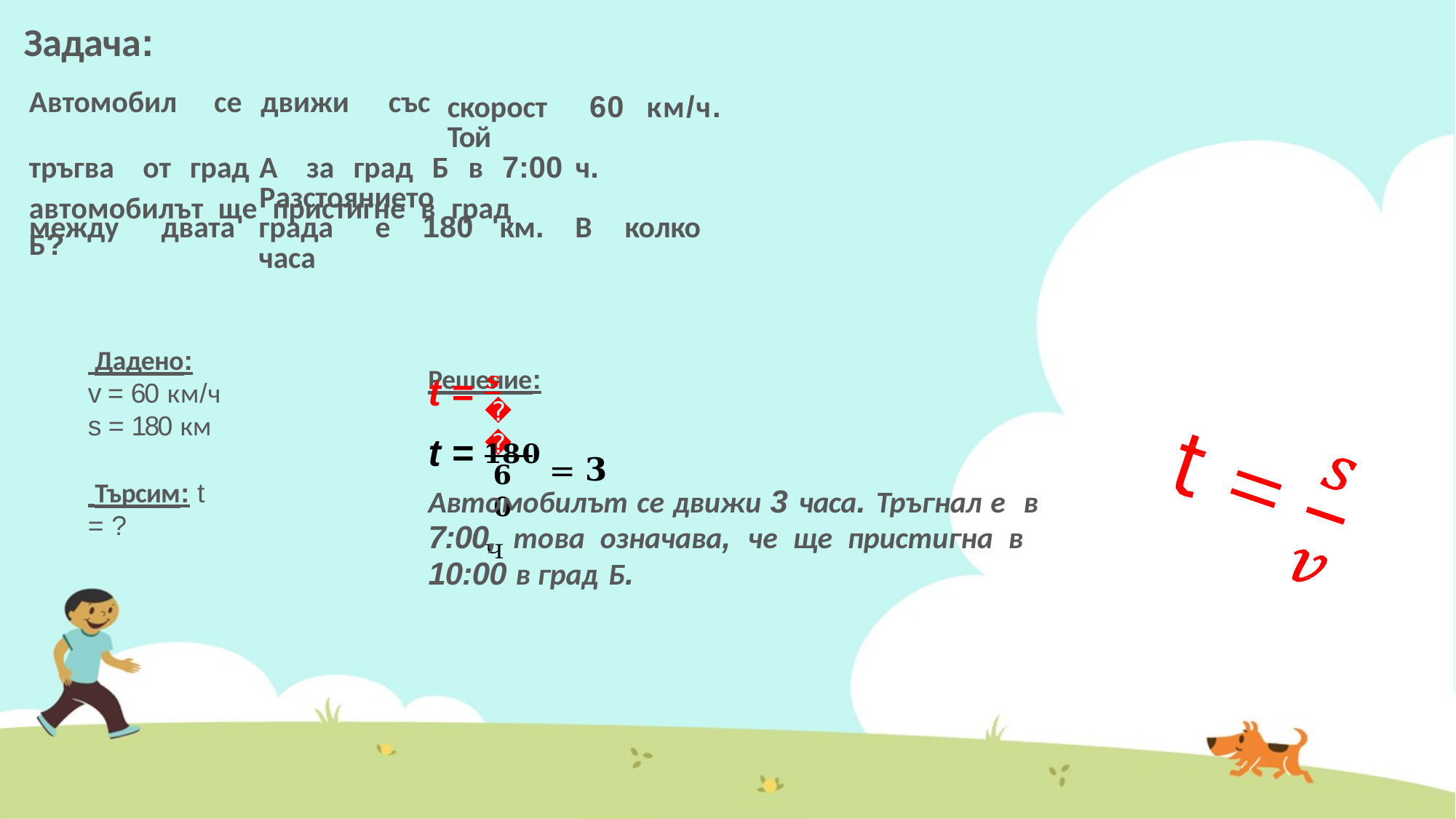

| Задача: |  |  |
| --- | --- | --- |
| Автомобил се | движи със | скорост 60 км/ч. Той |
| тръгва от град | А за град Б в 7:00 ч. Разстоянието |  |
| между двата | града е 180 км. В колко часа |  |
автомобилът  ще  пристигне  в	град	Б?
 Решение:
 Дадено:
v = 60 км/ч
s = 180 км

 Търсим: t = ?
t = 𝒔

𝒗
𝟏𝟖𝟎 = 𝟑 ч
t =

𝟔𝟎

Автомобилът се движи 3 часа. Тръгнал е  в 7:00, това означава, че ще пристигна в  10:00 в град Б.